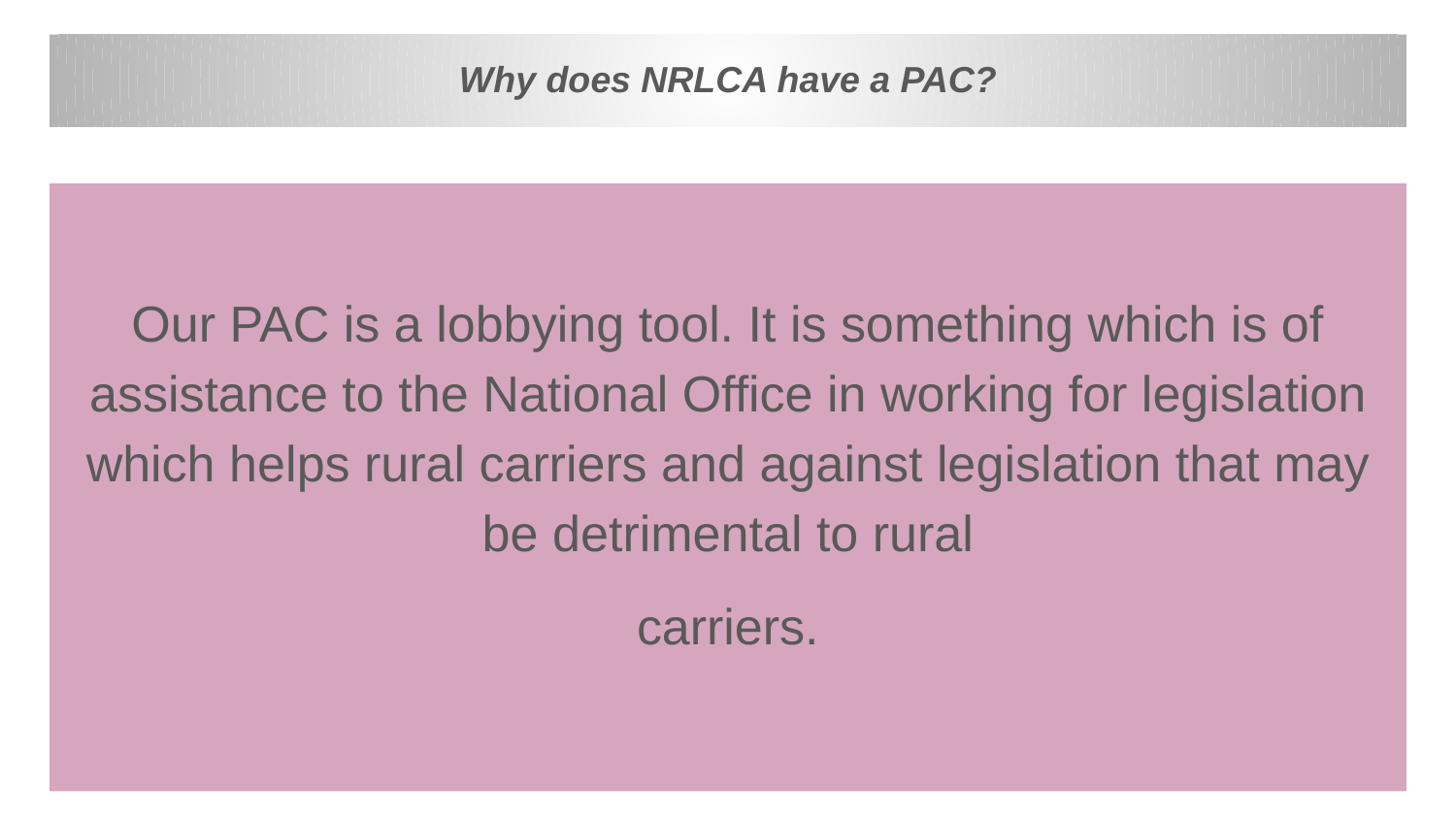

# Why does NRLCA have a PAC?

Our PAC is a lobbying tool. It is something which is of assistance to the National Office in working for legislation which helps rural carriers and against legislation that may be detrimental to rural
carriers.